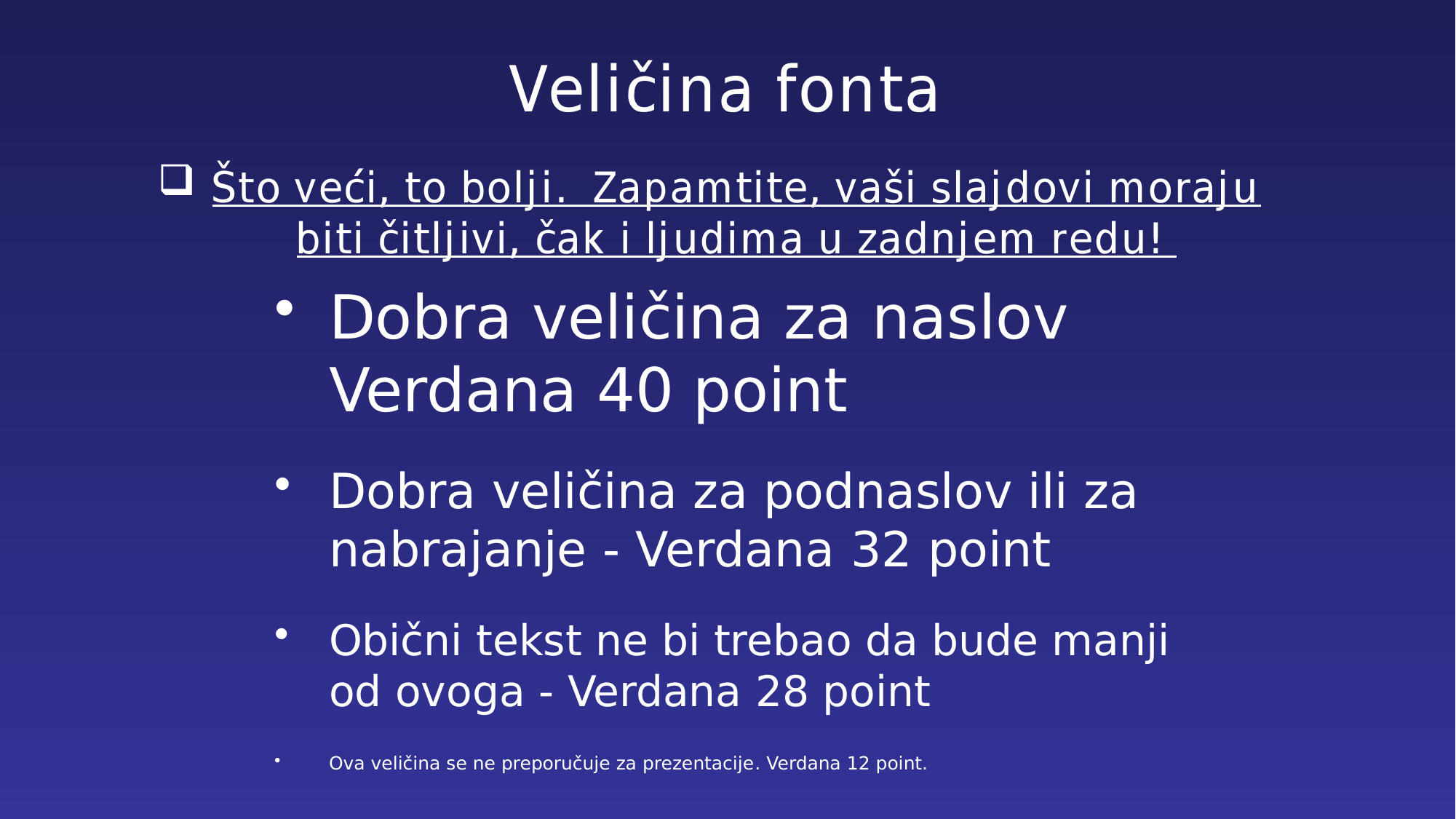

Veličina fonta
Što veći, to bolji.  Zapamtite, vaši slajdovi moraju biti čitljivi, čak i ljudima u zadnjem redu!
Dobra veličina za naslov  Verdana 40 point

Dobra veličina za podnaslov ili za nabrajanje - Verdana 32 point

Obični tekst ne bi trebao da bude manji od ovoga - Verdana 28 point

Ova veličina se ne preporučuje za prezentacije. Verdana 12 point.